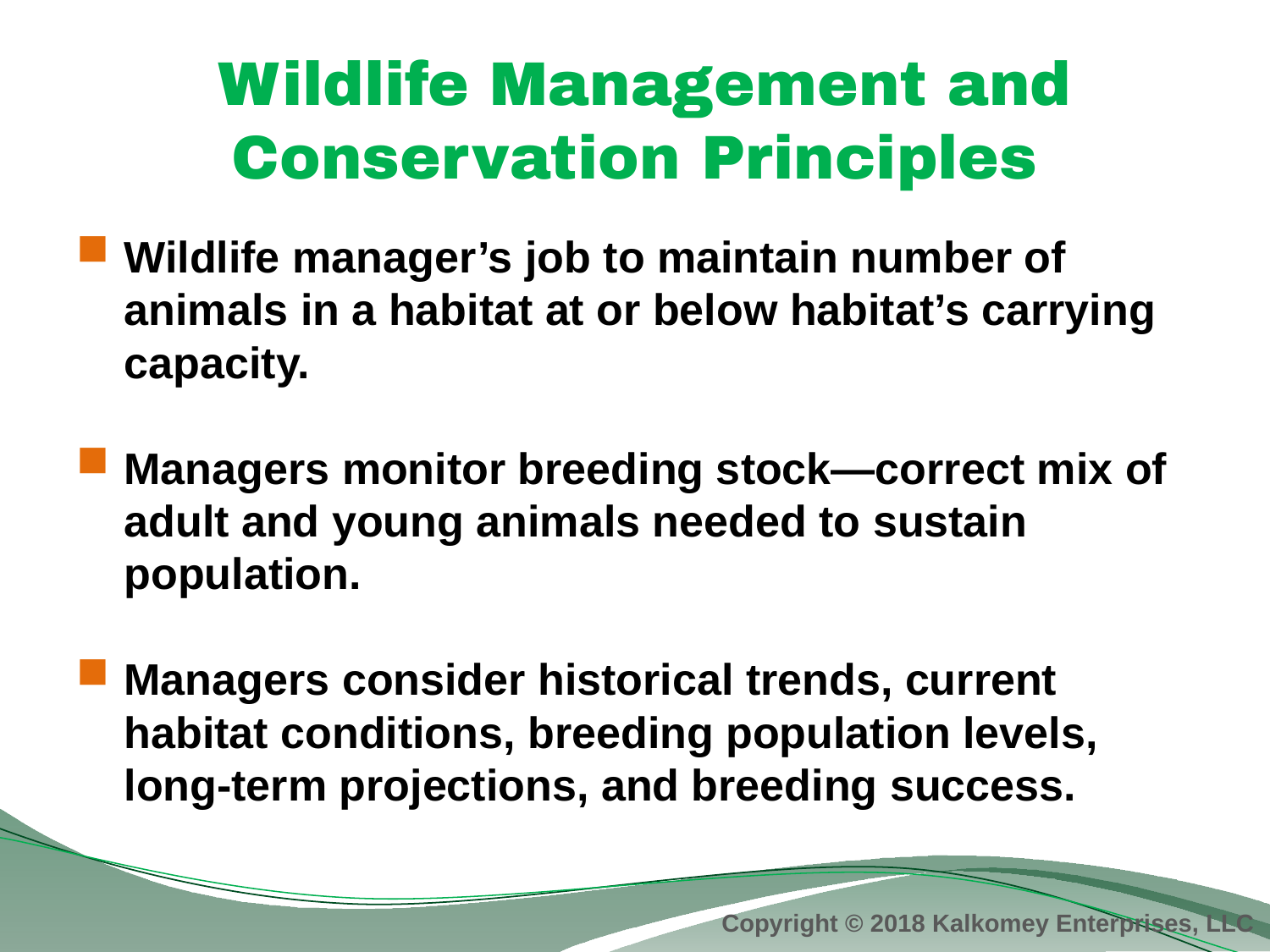

# Wildlife Management and Conservation Principles
Wildlife manager’s job to maintain number of animals in a habitat at or below habitat’s carrying capacity.
Managers monitor breeding stock—correct mix of adult and young animals needed to sustain population.
Managers consider historical trends, current habitat conditions, breeding population levels, long-term projections, and breeding success.